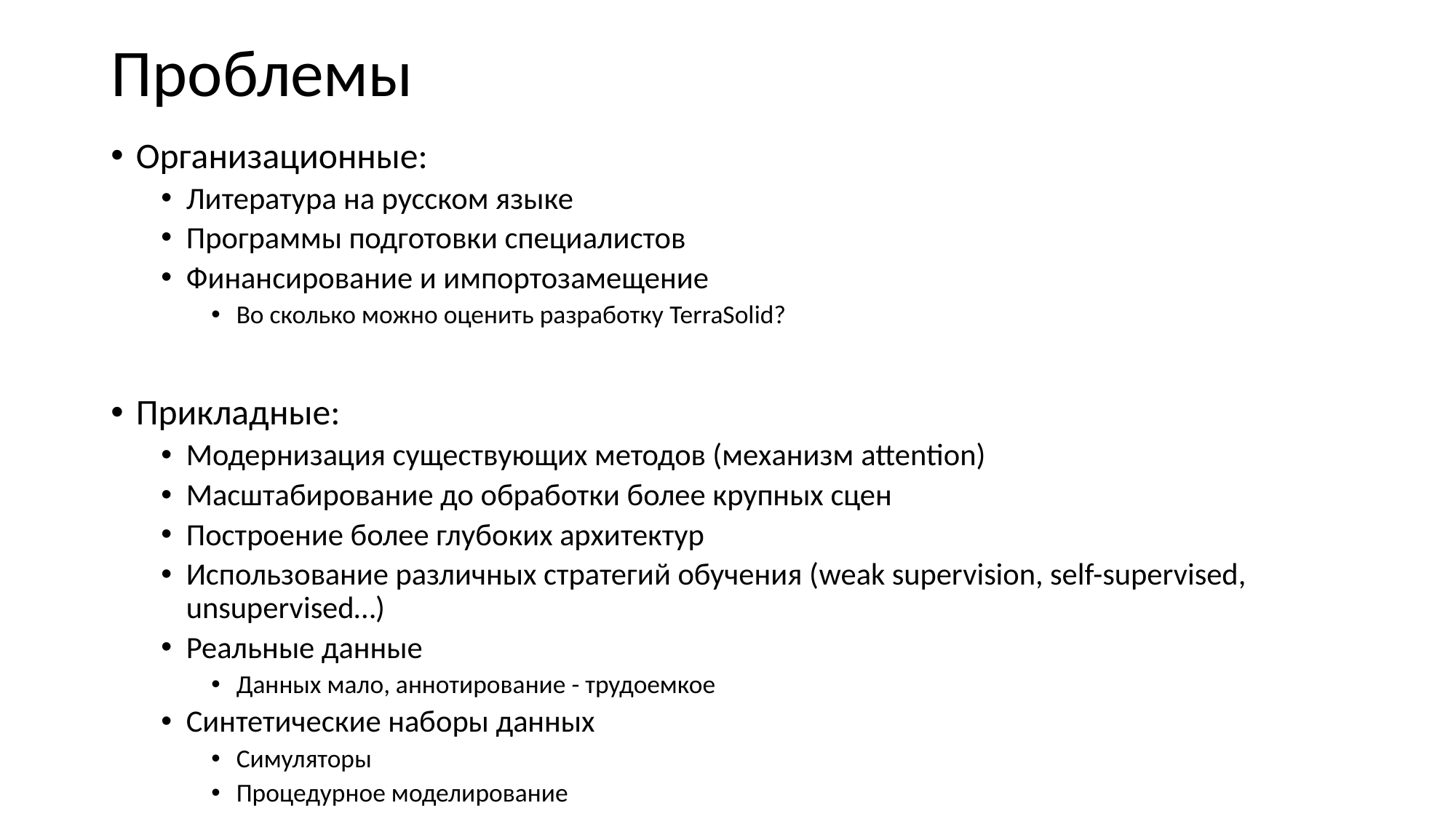

# Проблемы
Организационные:
Литература на русском языке
Программы подготовки специалистов
Финансирование и импортозамещение
Во сколько можно оценить разработку TerraSolid?

Прикладные:
Модернизация существующих методов (механизм attention)
Масштабирование до обработки более крупных сцен
Построение более глубоких архитектур
Использование различных стратегий обучения (weak supervision, self-supervised, unsupervised…)
Реальные данные
Данных мало, аннотирование - трудоемкое
Синтетические наборы данных
Симуляторы
Процедурное моделирование